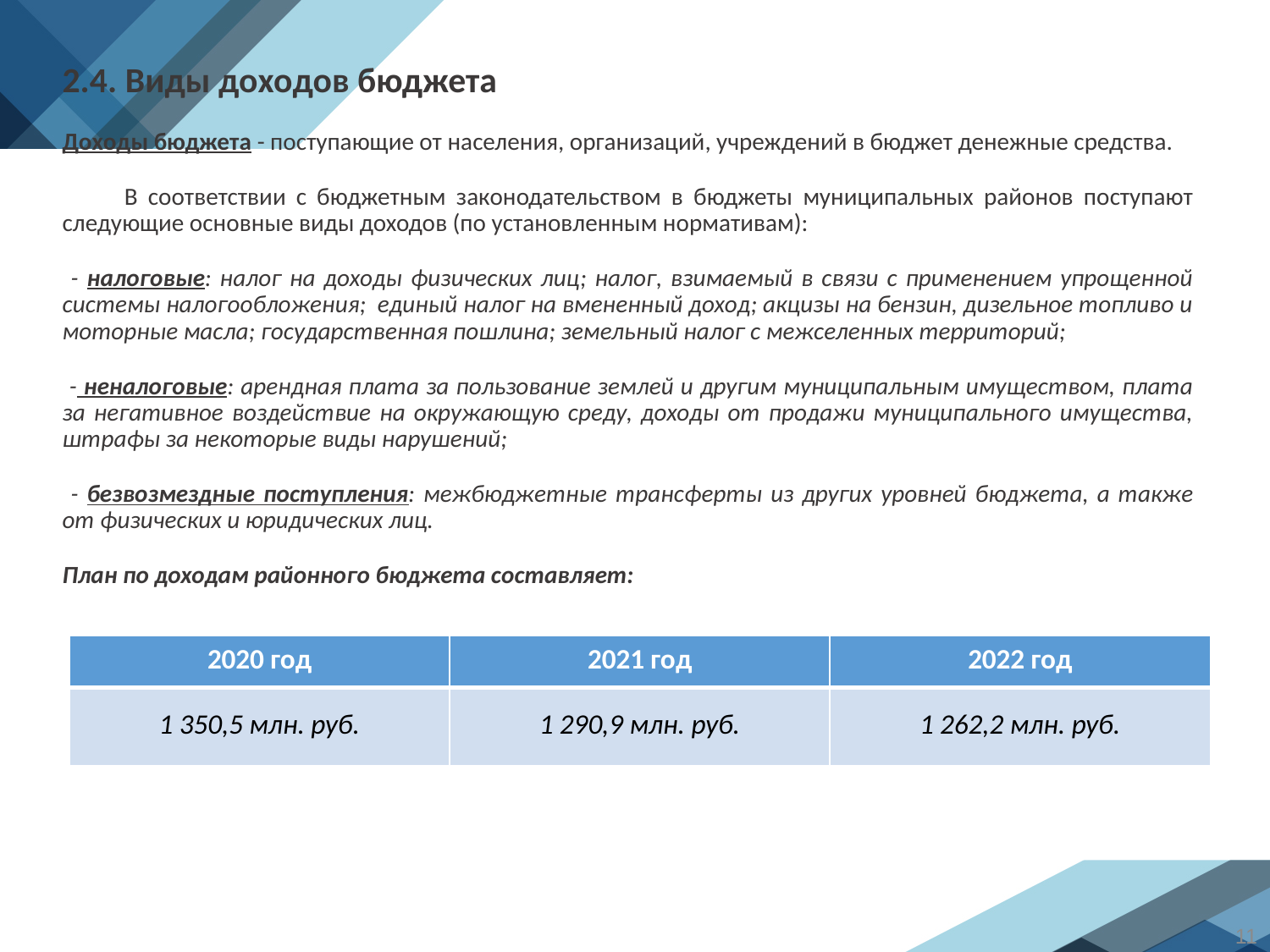

2.4. Виды доходов бюджета
Доходы бюджета - поступающие от населения, организаций, учреждений в бюджет денежные средства.
      В соответствии с бюджетным законодательством в бюджеты муниципальных районов поступают следующие основные виды доходов (по установленным нормативам):
 - налоговые: налог на доходы физических лиц; налог, взимаемый в связи с применением упрощенной системы налогообложения;  единый налог на вмененный доход; акцизы на бензин, дизельное топливо и моторные масла; государственная пошлина; земельный налог с межселенных территорий;
 - неналоговые: арендная плата за пользование землей и другим муниципальным имуществом, плата за негативное воздействие на окружающую среду, доходы от продажи муниципального имущества, штрафы за некоторые виды нарушений;
 - безвозмездные поступления: межбюджетные трансферты из других уровней бюджета, а также от физических и юридических лиц.
План по доходам районного бюджета составляет:

| 2020 год | 2021 год | 2022 год |
| --- | --- | --- |
| 1 350,5 млн. руб. | 1 290,9 млн. руб. | 1 262,2 млн. руб. |
11